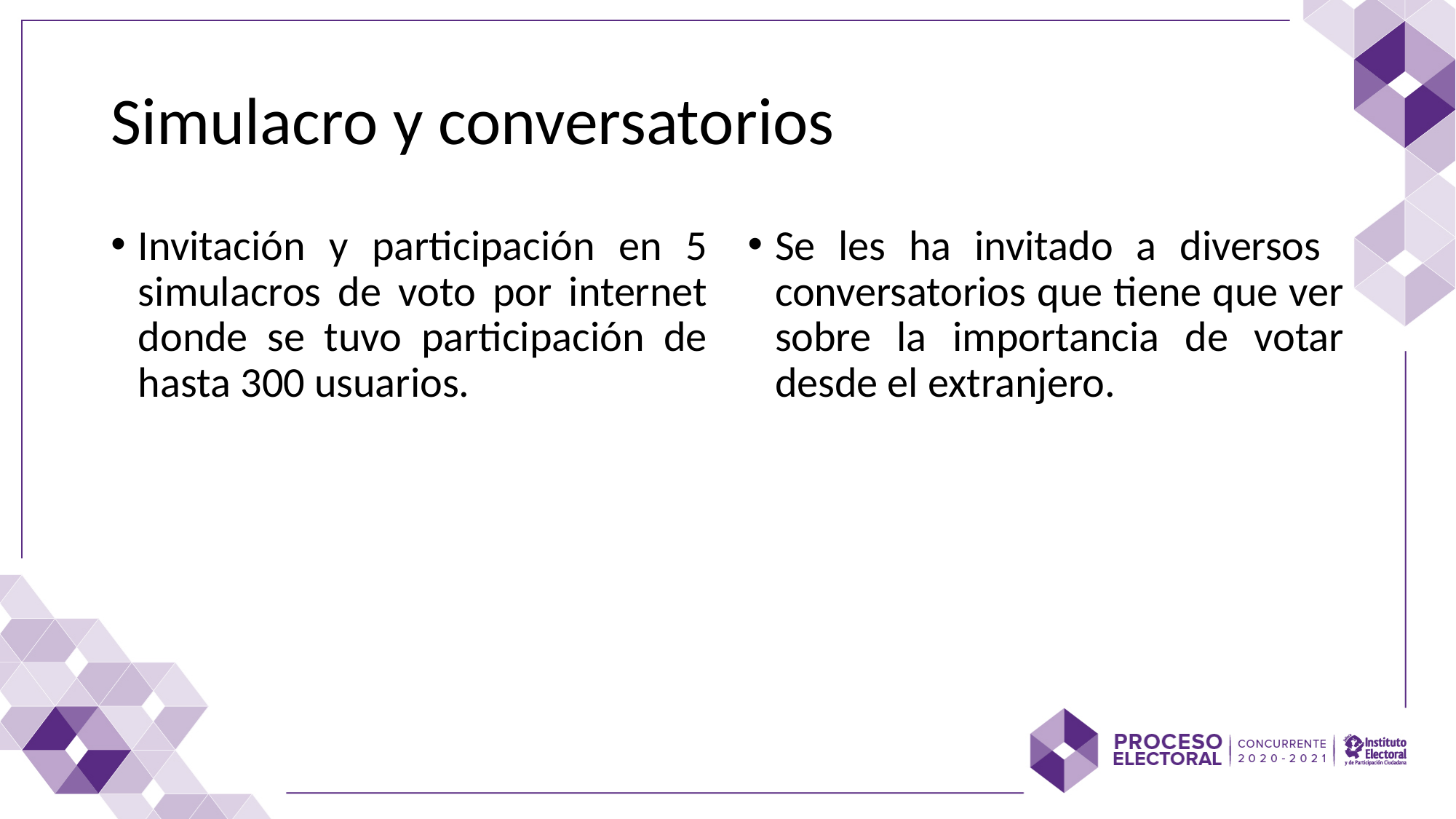

# Simulacro y conversatorios
Invitación y participación en 5 simulacros de voto por internet donde se tuvo participación de hasta 300 usuarios.
Se les ha invitado a diversos  conversatorios que tiene que ver sobre la importancia de votar desde el extranjero.